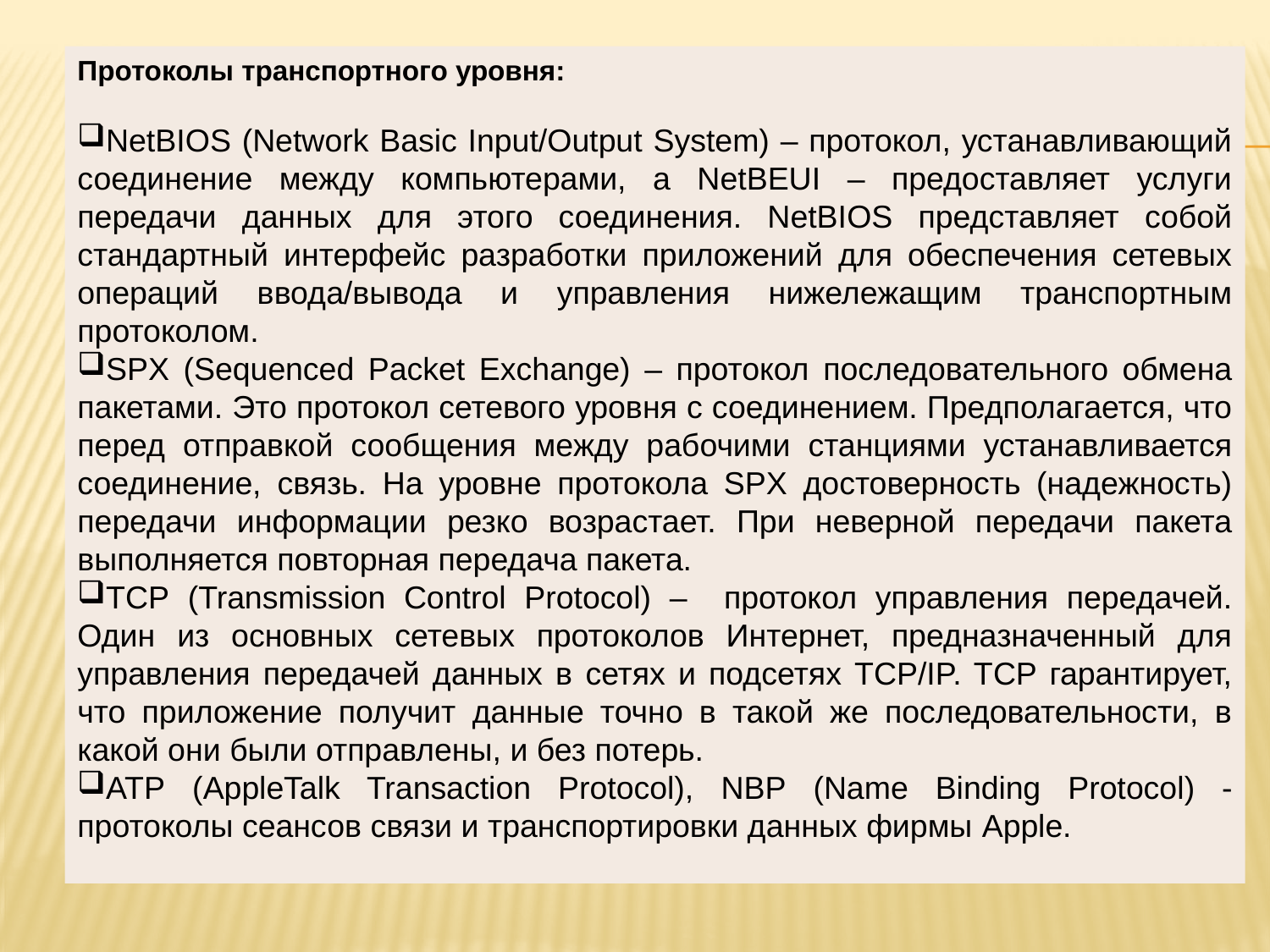

Протоколы транспортного уровня:

NetBIOS (Network Basic Input/Output System) – протокол, устанавливающий соединение между компьютерами, а NetBEUI – предоставляет услуги передачи данных для этого соединения. NetBIOS представляет собой стандартный интерфейс разработки приложений для обеспечения сетевых операций ввода/вывода и управления нижележащим транспортным протоколом.
SPX (Sequenced Packet Exchange) – протокол последовательного обмена пакетами. Это протокол сетевого уровня с соединением. Предполагается, что перед отправкой сообщения между рабочими станциями устанавливается соединение, связь. На уровне протокола SPX достоверность (надежность) передачи информации резко возрастает. При неверной передачи пакета выполняется повторная передача пакета.
TCP (Transmission Control Protocol) –  протокол управления передачей. Один из основных сетевых протоколов Интернет, предназначенный для управления передачей данных в сетях и подсетях TCP/IP. TCP гарантирует, что приложение получит данные точно в такой же последовательности, в какой они были отправлены, и без потерь.
АТР (AppleTalk Transaction Protocol), NBP (Name Binding Protocol) - протоколы сеансов связи и транспортировки данных фирмы Apple.